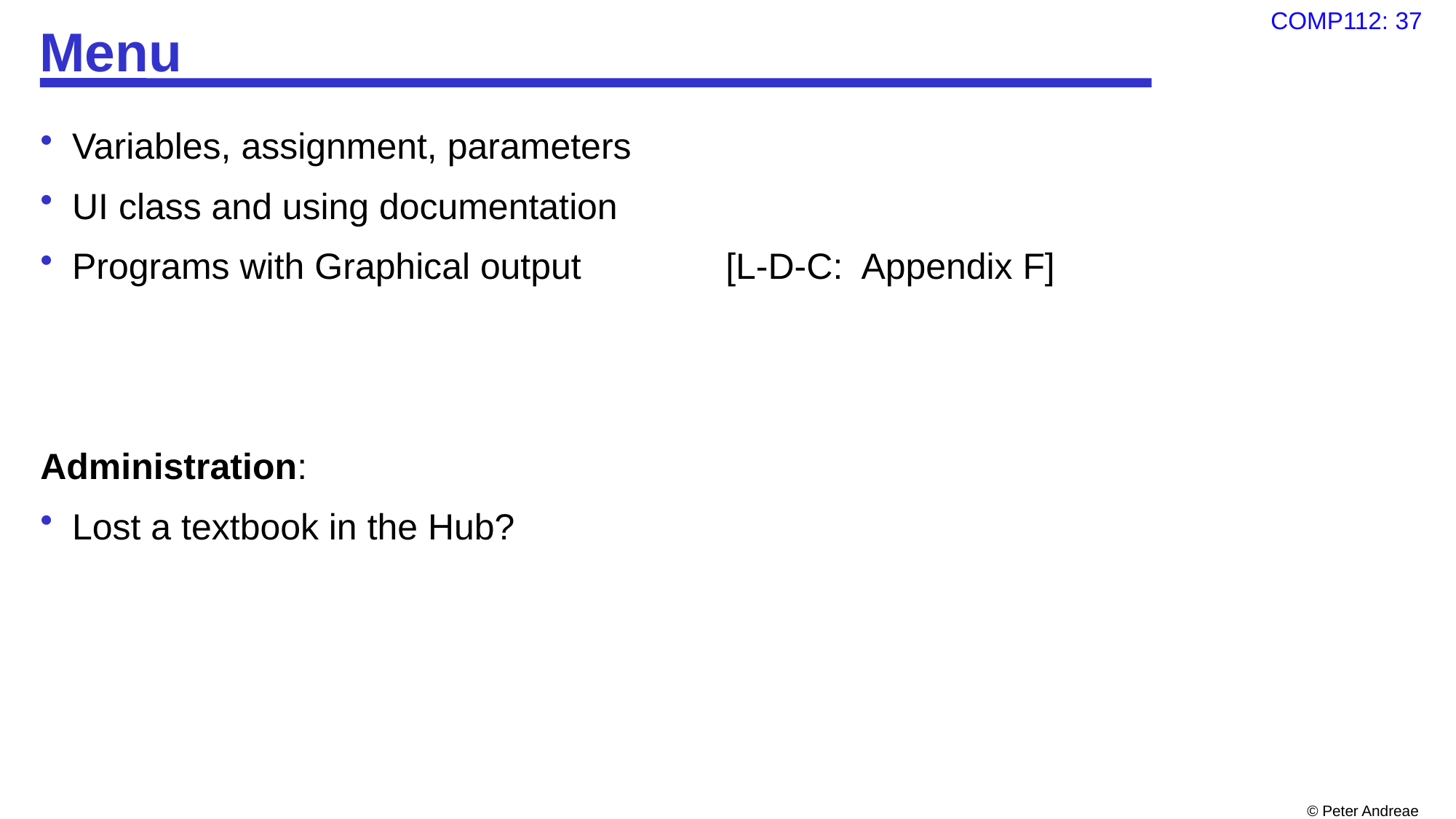

# Menu
Variables, assignment, parameters
UI class and using documentation
Programs with Graphical output	[L-D-C:  Appendix F]

Administration:
Lost a textbook in the Hub?